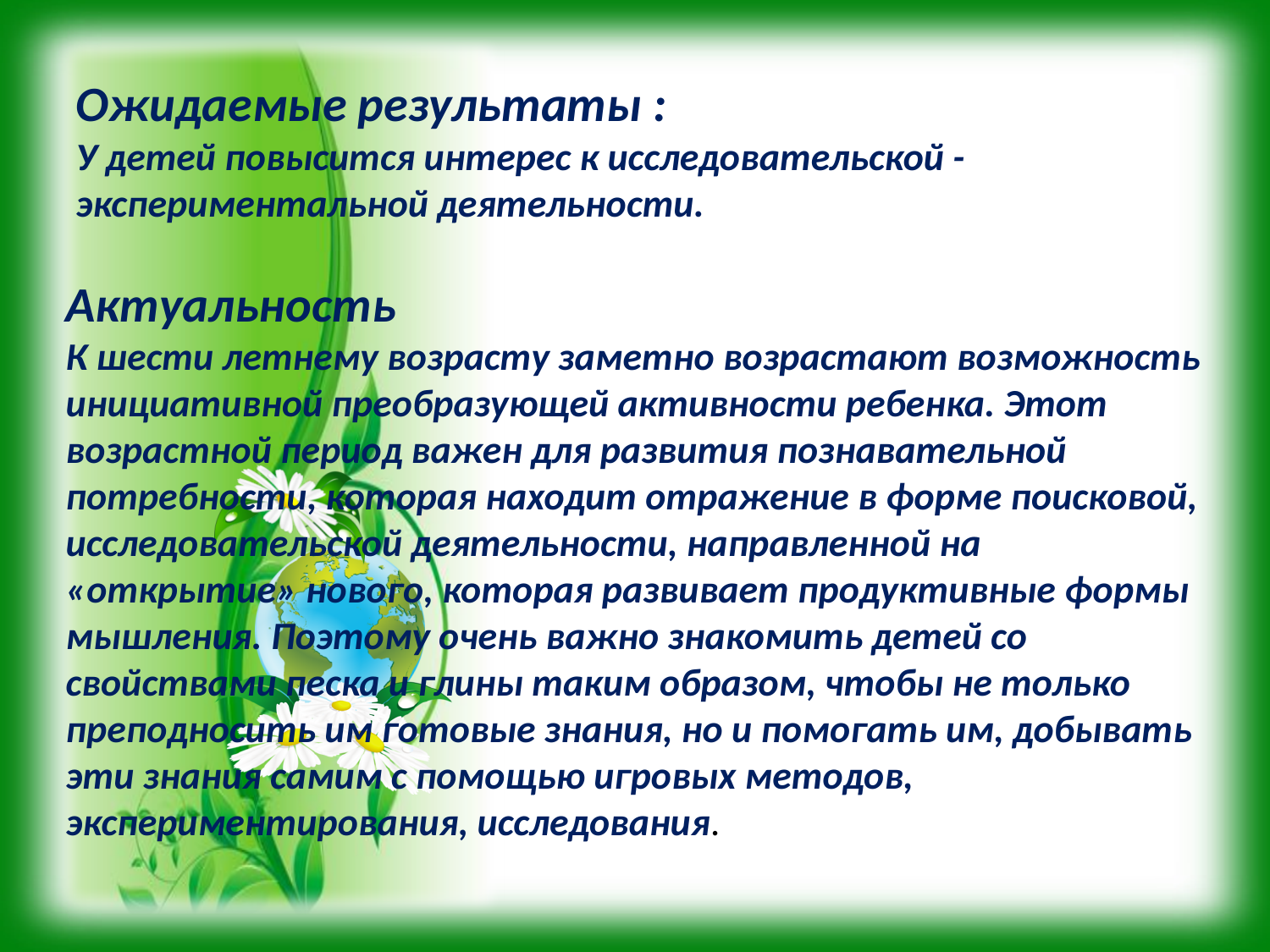

Ожидаемые результаты :
У детей повысится интерес к исследовательской - экспериментальной деятельности.
Актуальность
К шести летнему возрасту заметно возрастают возможность инициативной преобразующей активности ребенка. Этот возрастной период важен для развития познавательной потребности, которая находит отражение в форме поисковой, исследовательской деятельности, направленной на «открытие» нового, которая развивает продуктивные формы мышления. Поэтому очень важно знакомить детей со свойствами песка и глины таким образом, чтобы не только преподносить им готовые знания, но и помогать им, добывать эти знания самим с помощью игровых методов, экспериментирования, исследования.